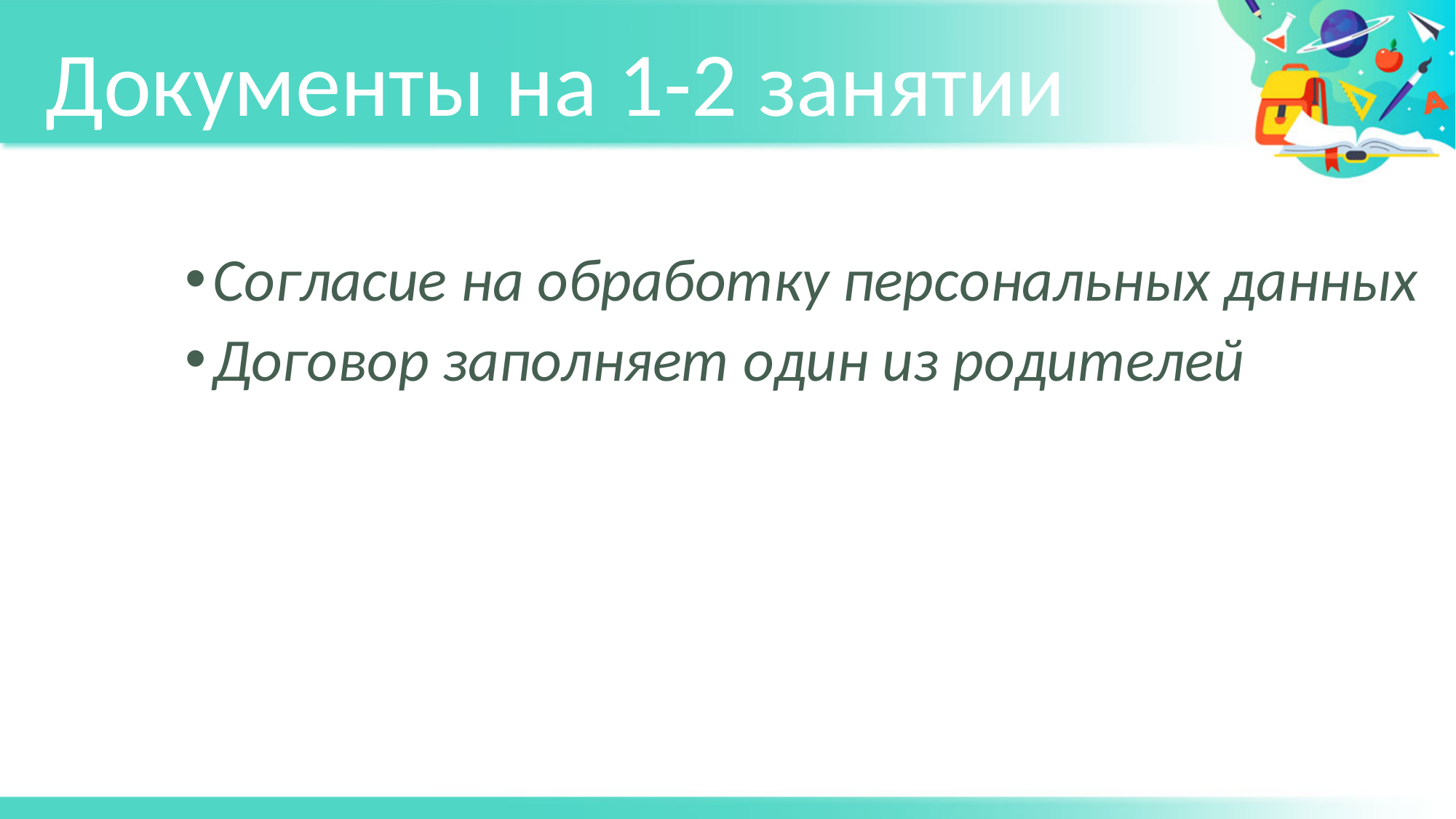

# Документы на 1-2 занятии
Согласие на обработку персональных данных
Договор заполняет один из родителей